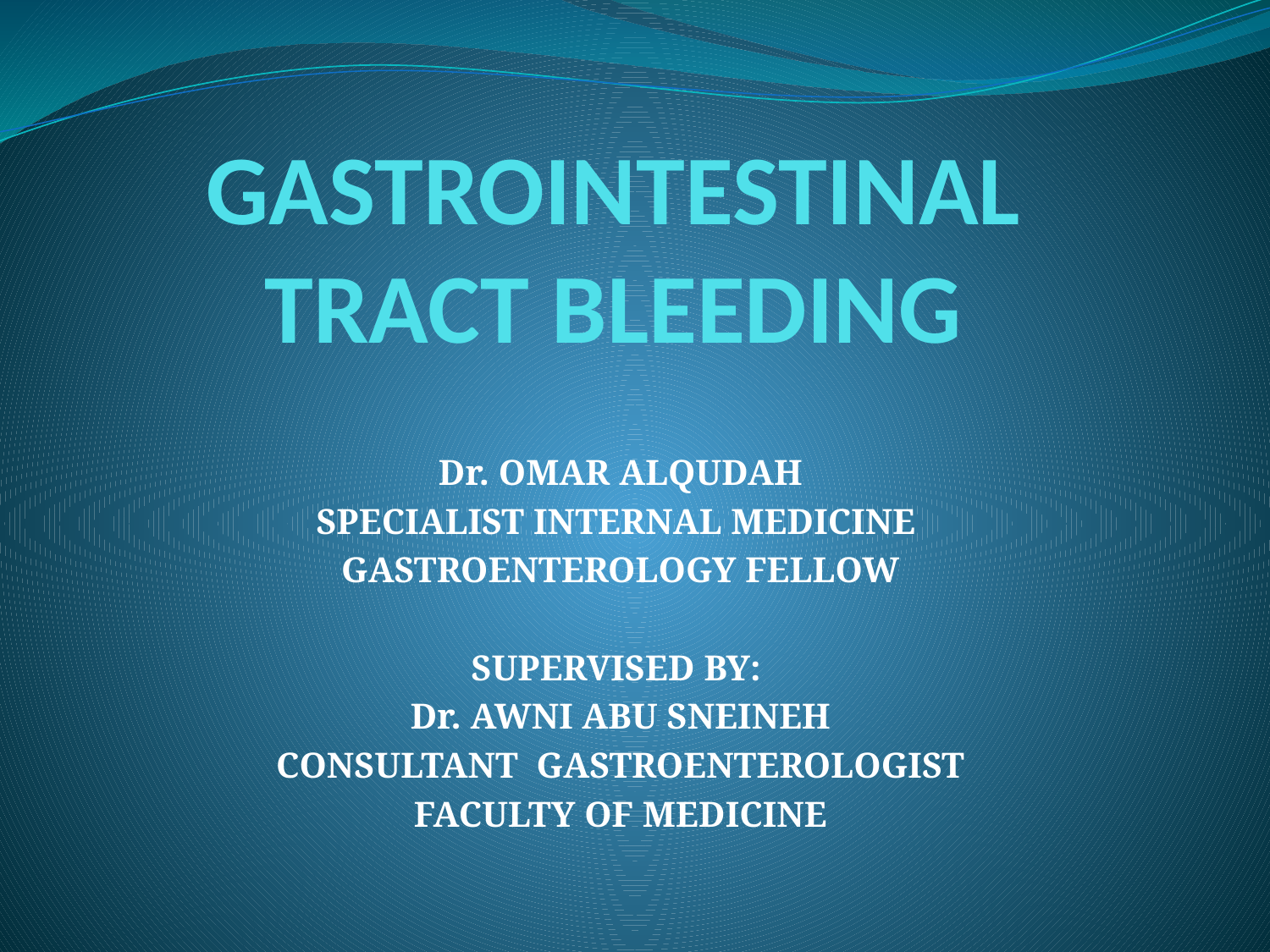

# GASTROINTESTINAL TRACT BLEEDING
Dr. OMAR ALQUDAH
SPECIALIST INTERNAL MEDICINE
GASTROENTEROLOGY FELLOW

SUPERVISED BY:
Dr. AWNI ABU SNEINEH
CONSULTANT  GASTROENTEROLOGIST
FACULTY OF MEDICINE